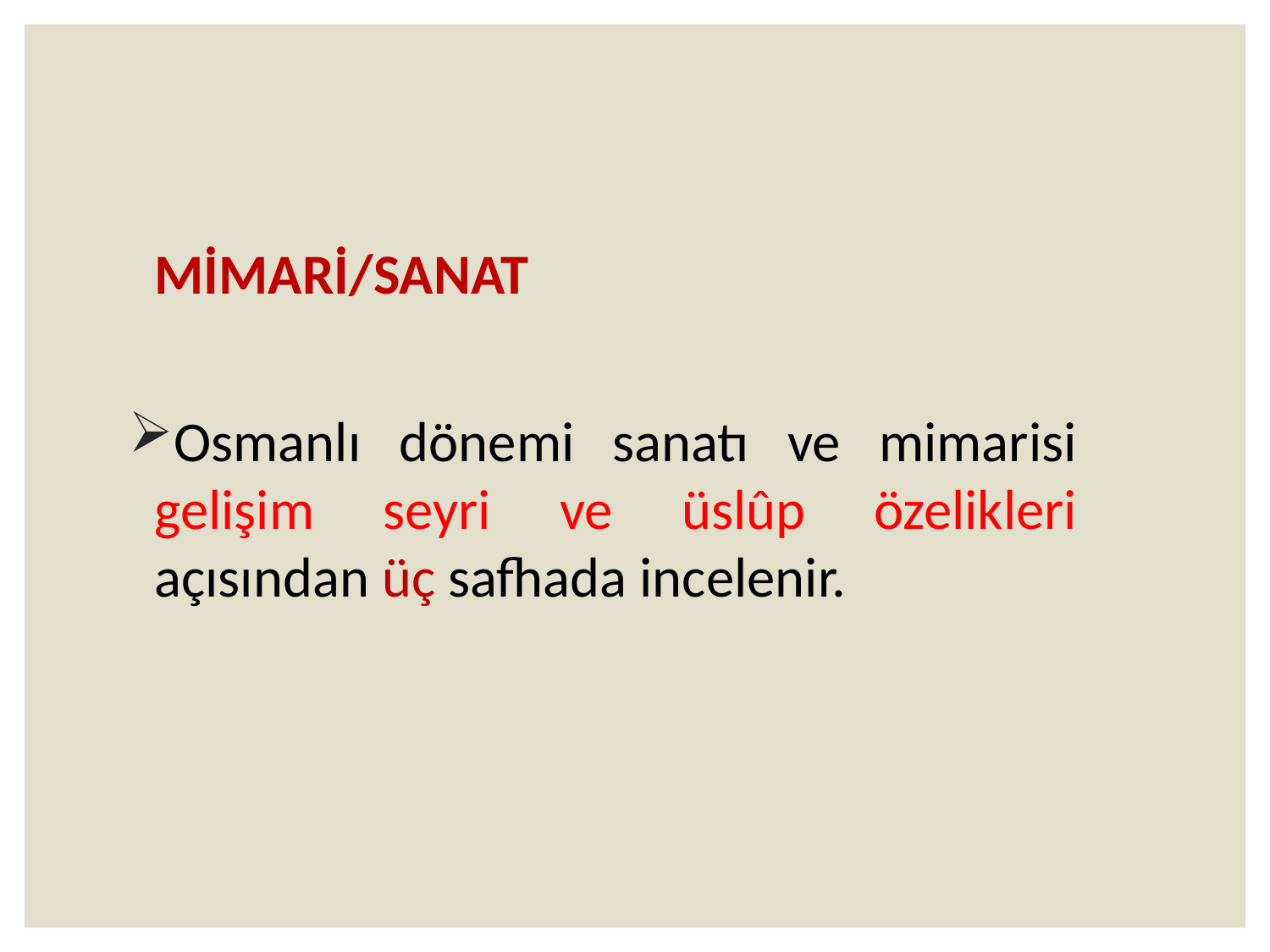

MİMARİ/SANAT

Osmanlı dönemi sanatı ve mimarisi gelişim seyri ve üslûp özelikleri açısından üç safhada incelenir.